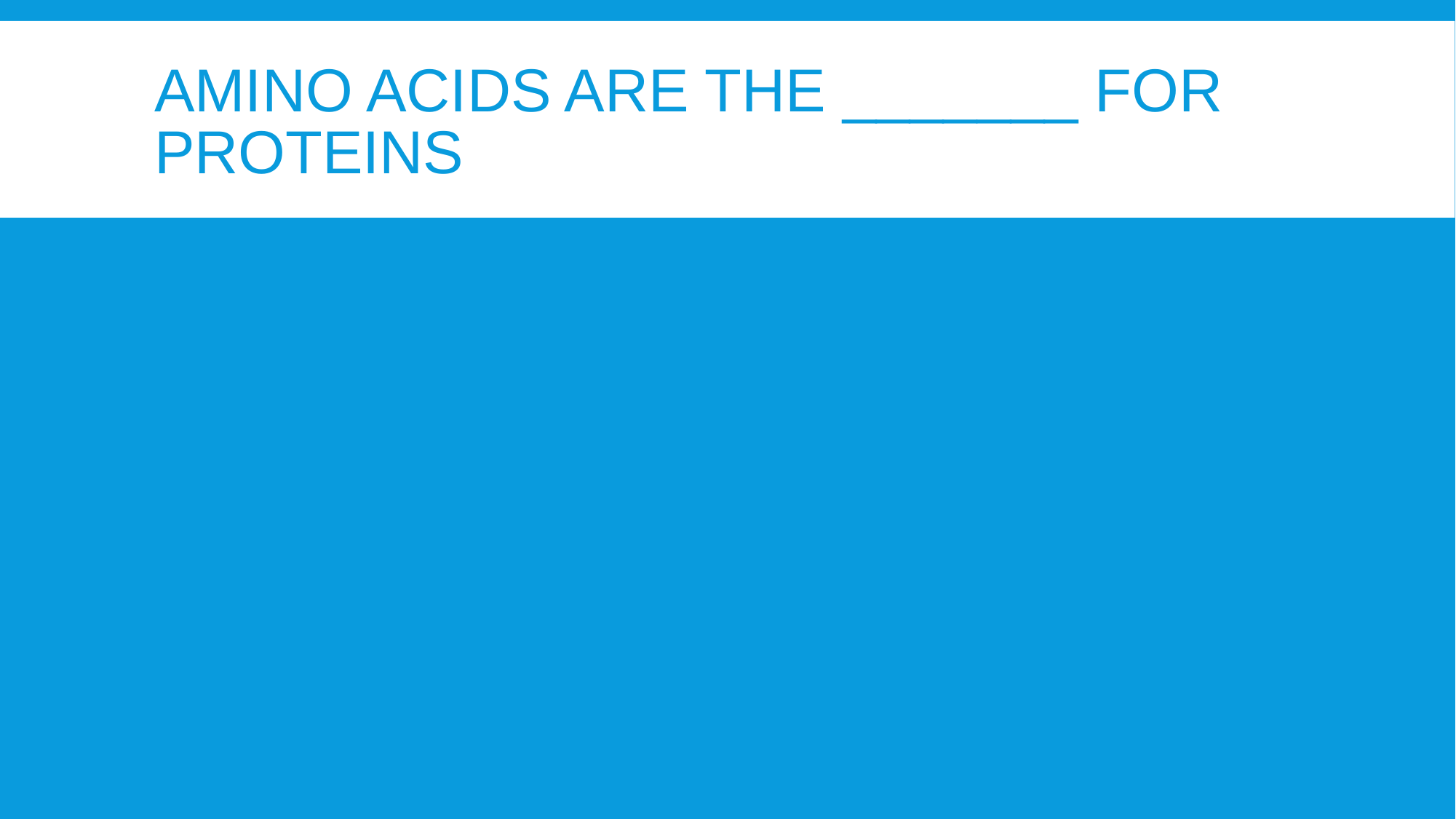

# Amino acids are the _______ for proteins